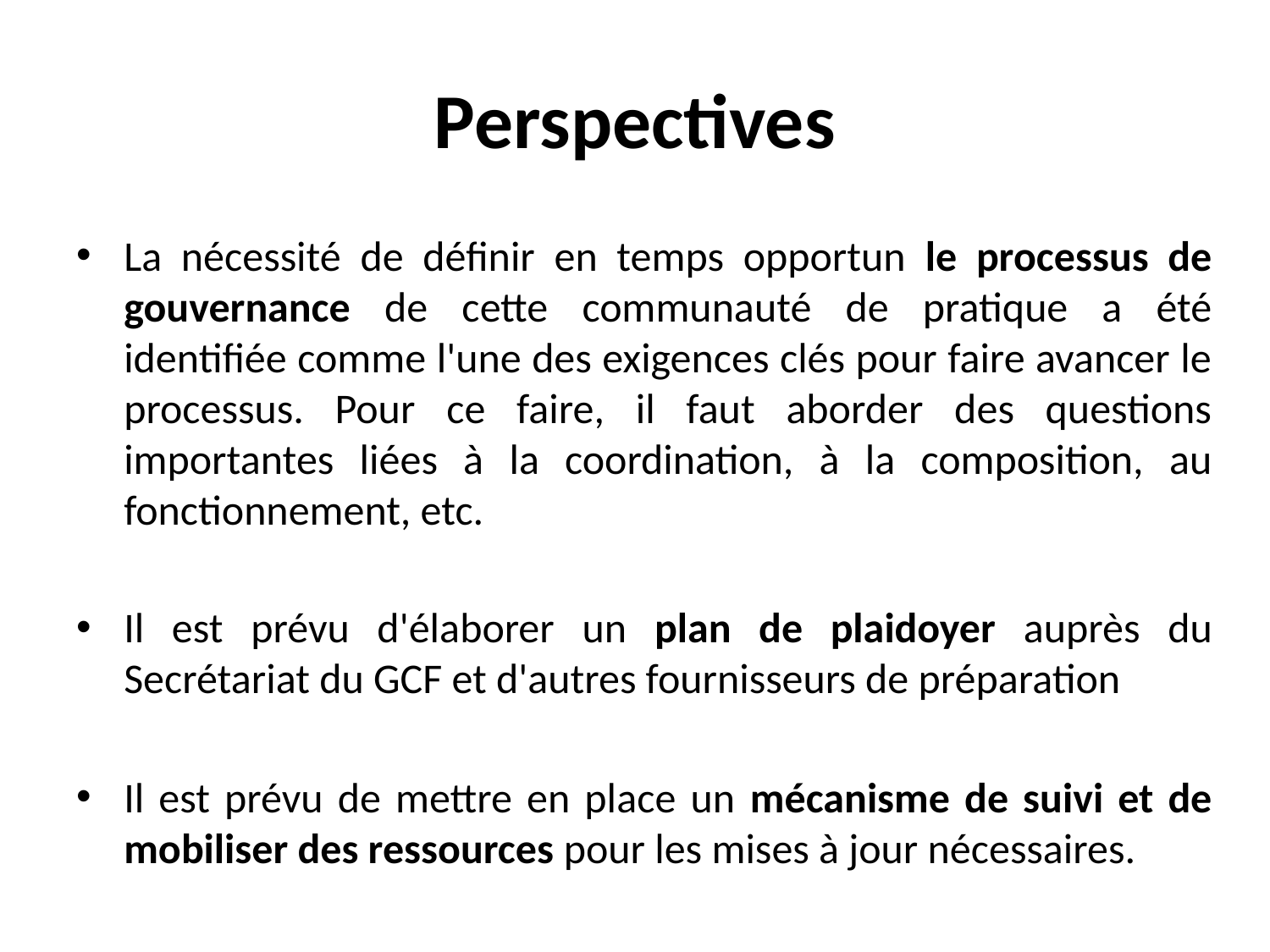

# Perspectives
La nécessité de définir en temps opportun le processus de gouvernance de cette communauté de pratique a été identifiée comme l'une des exigences clés pour faire avancer le processus. Pour ce faire, il faut aborder des questions importantes liées à la coordination, à la composition, au fonctionnement, etc.

Il est prévu d'élaborer un plan de plaidoyer auprès du Secrétariat du GCF et d'autres fournisseurs de préparation

Il est prévu de mettre en place un mécanisme de suivi et de mobiliser des ressources pour les mises à jour nécessaires.